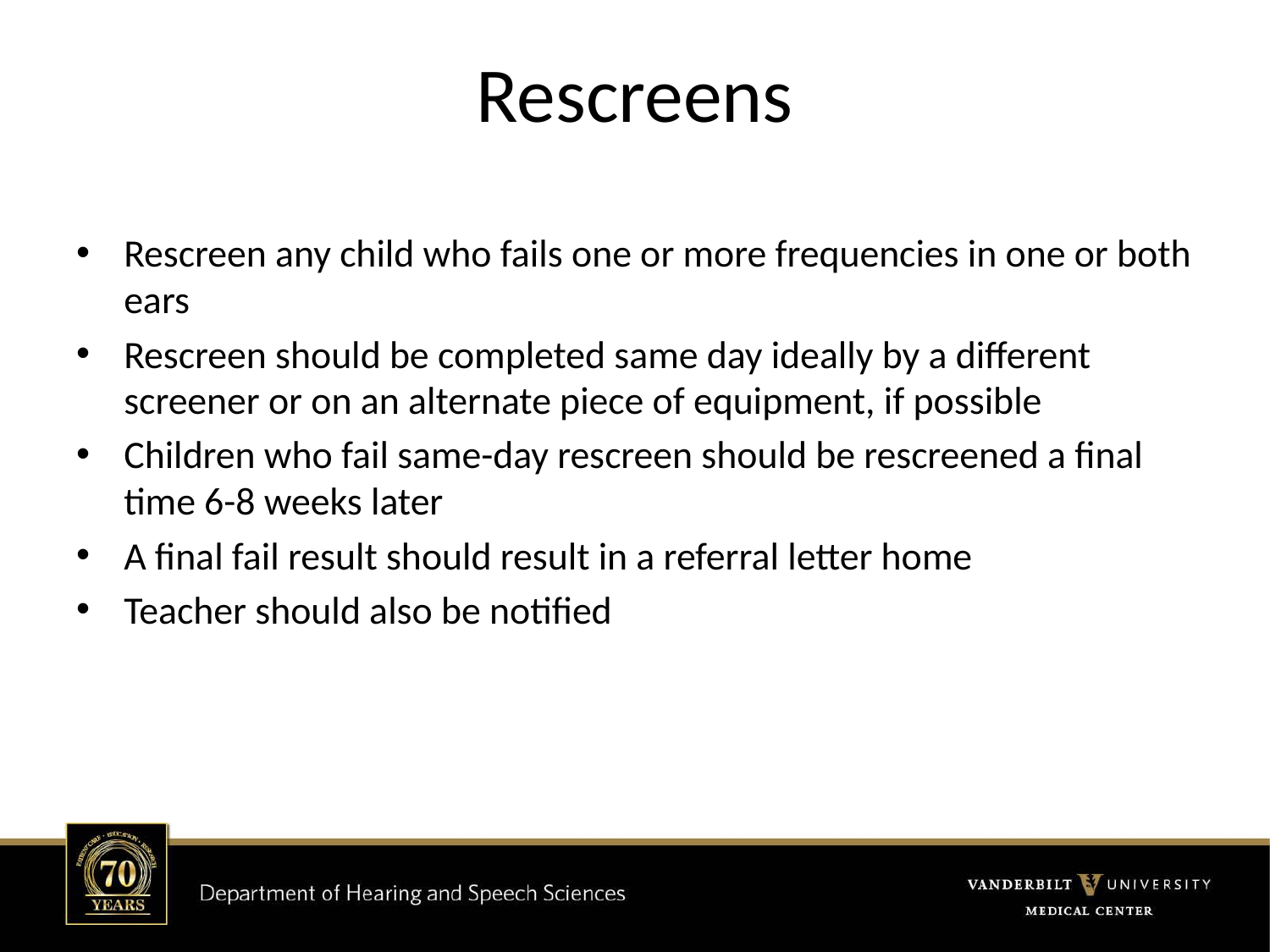

# Rescreens
Rescreen any child who fails one or more frequencies in one or both ears
Rescreen should be completed same day ideally by a different screener or on an alternate piece of equipment, if possible
Children who fail same-day rescreen should be rescreened a final time 6-8 weeks later
A final fail result should result in a referral letter home
Teacher should also be notified